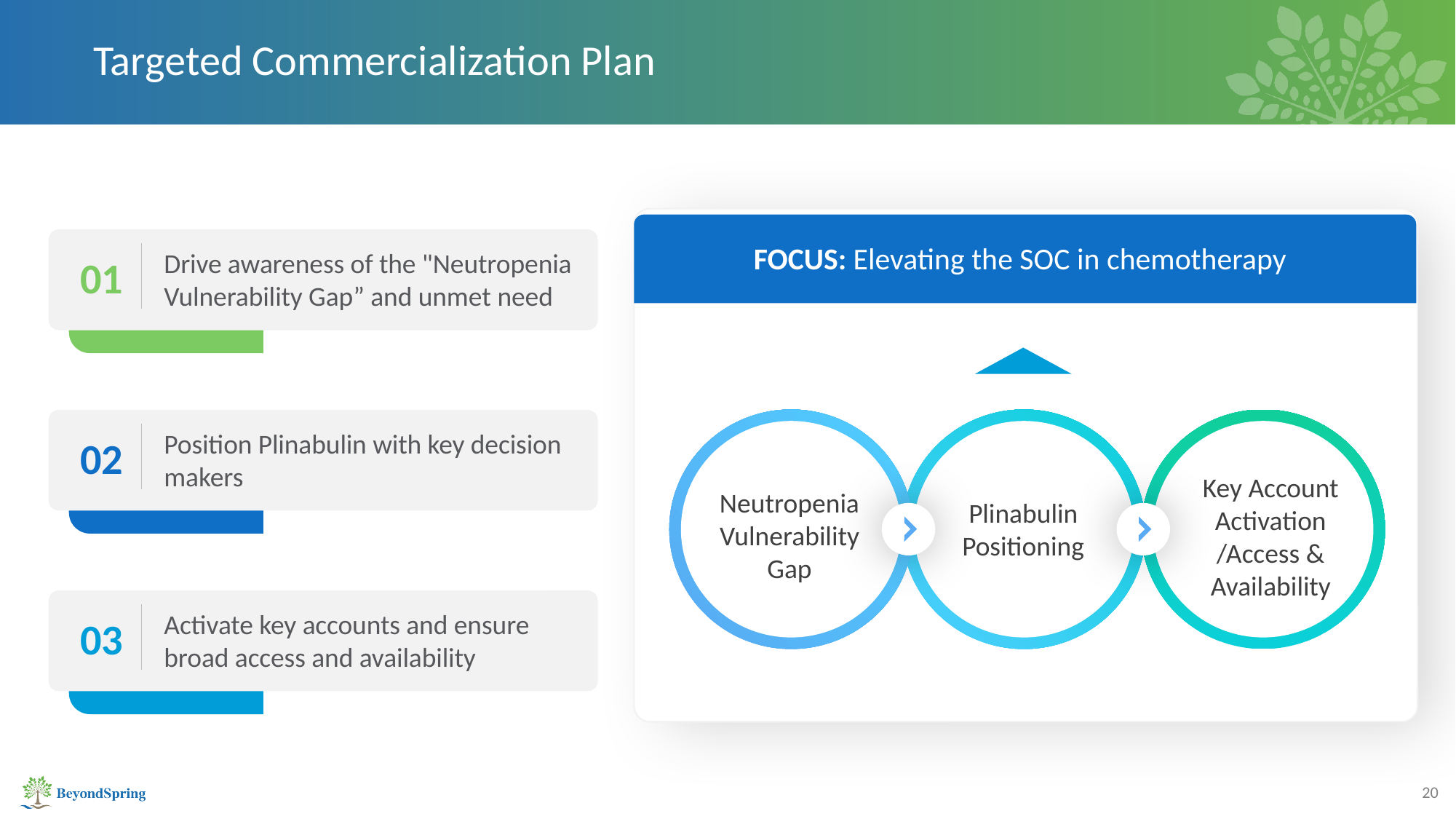

# Targeted Commercialization Plan

Drive awareness of the "Neutropenia Vulnerability Gap” and unmet need
01
FOCUS: Elevating the SOC in chemotherapy

Neutropenia Vulnerability Gap
Key Account Activation
/Access & Availability
Plinabulin Positioning

Position Plinabulin with key decision makers
02

Activate key accounts and ensure broad access and availability
03